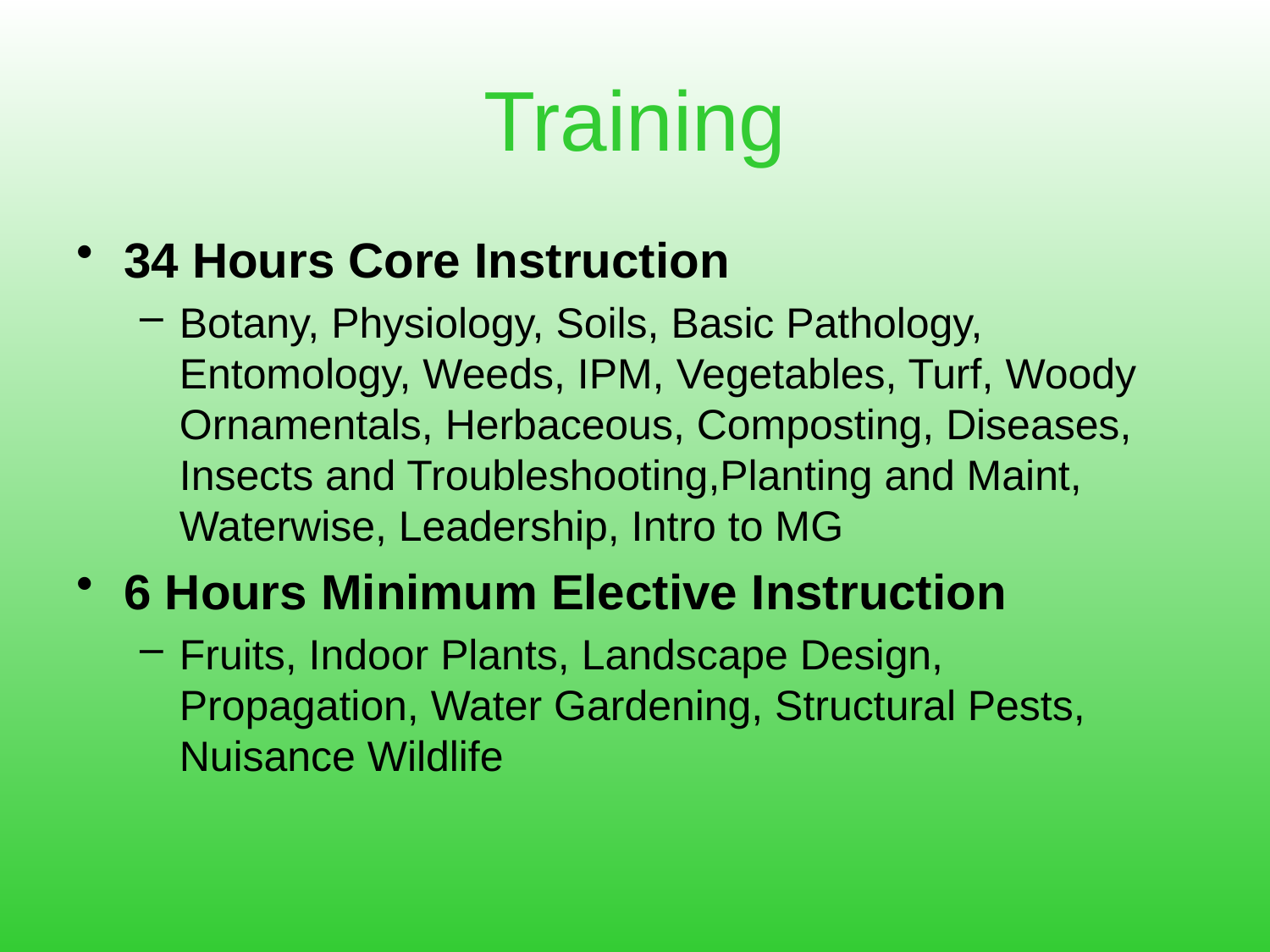

# Training
34 Hours Core Instruction
Botany, Physiology, Soils, Basic Pathology, Entomology, Weeds, IPM, Vegetables, Turf, Woody Ornamentals, Herbaceous, Composting, Diseases, Insects and Troubleshooting,Planting and Maint, Waterwise, Leadership, Intro to MG
6 Hours Minimum Elective Instruction
Fruits, Indoor Plants, Landscape Design, Propagation, Water Gardening, Structural Pests, Nuisance Wildlife